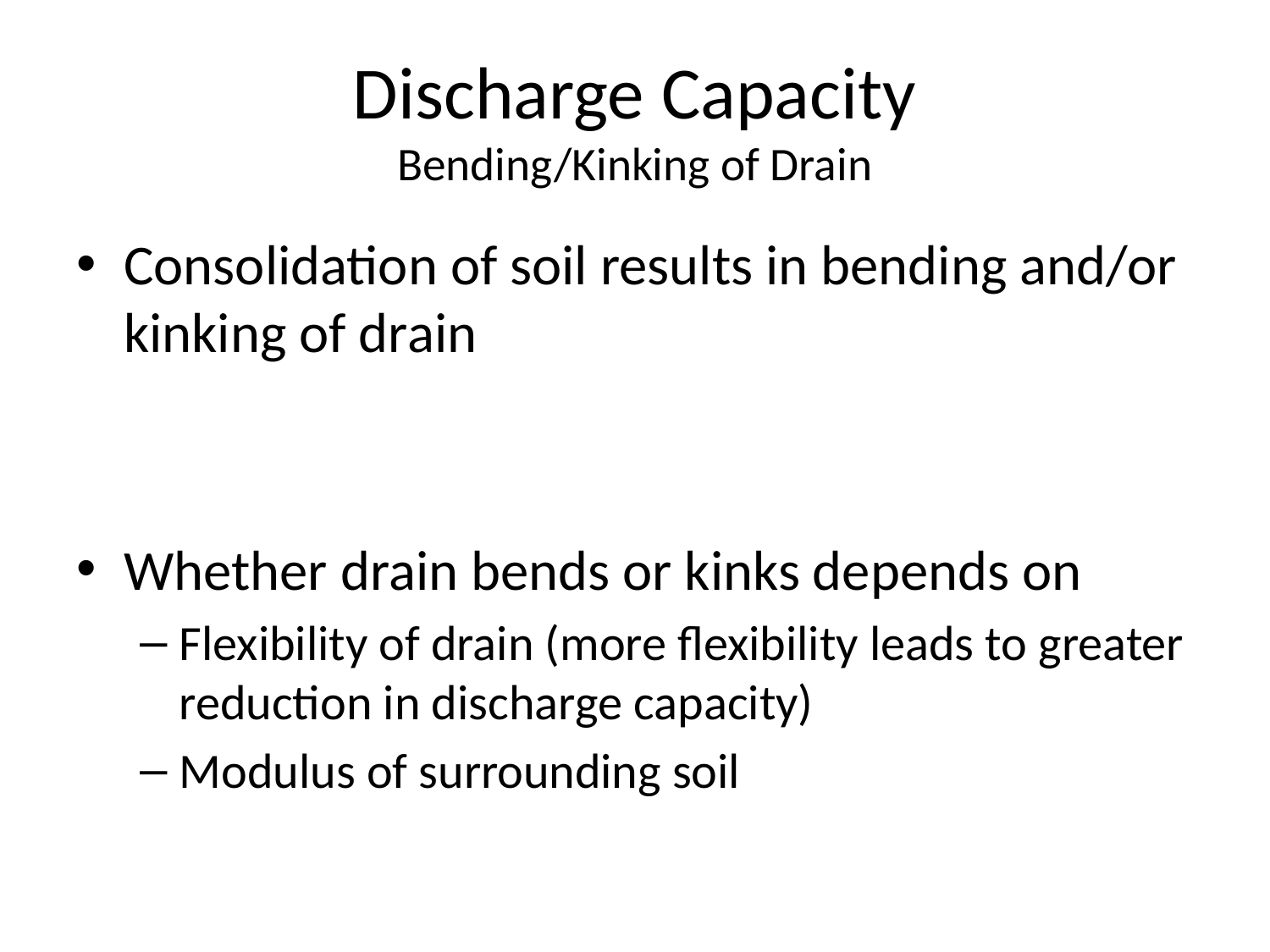

# Discharge Capacity Bending/Kinking of Drain
Consolidation of soil results in bending and/or kinking of drain

Whether drain bends or kinks depends on
Flexibility of drain (more flexibility leads to greater reduction in discharge capacity)
Modulus of surrounding soil